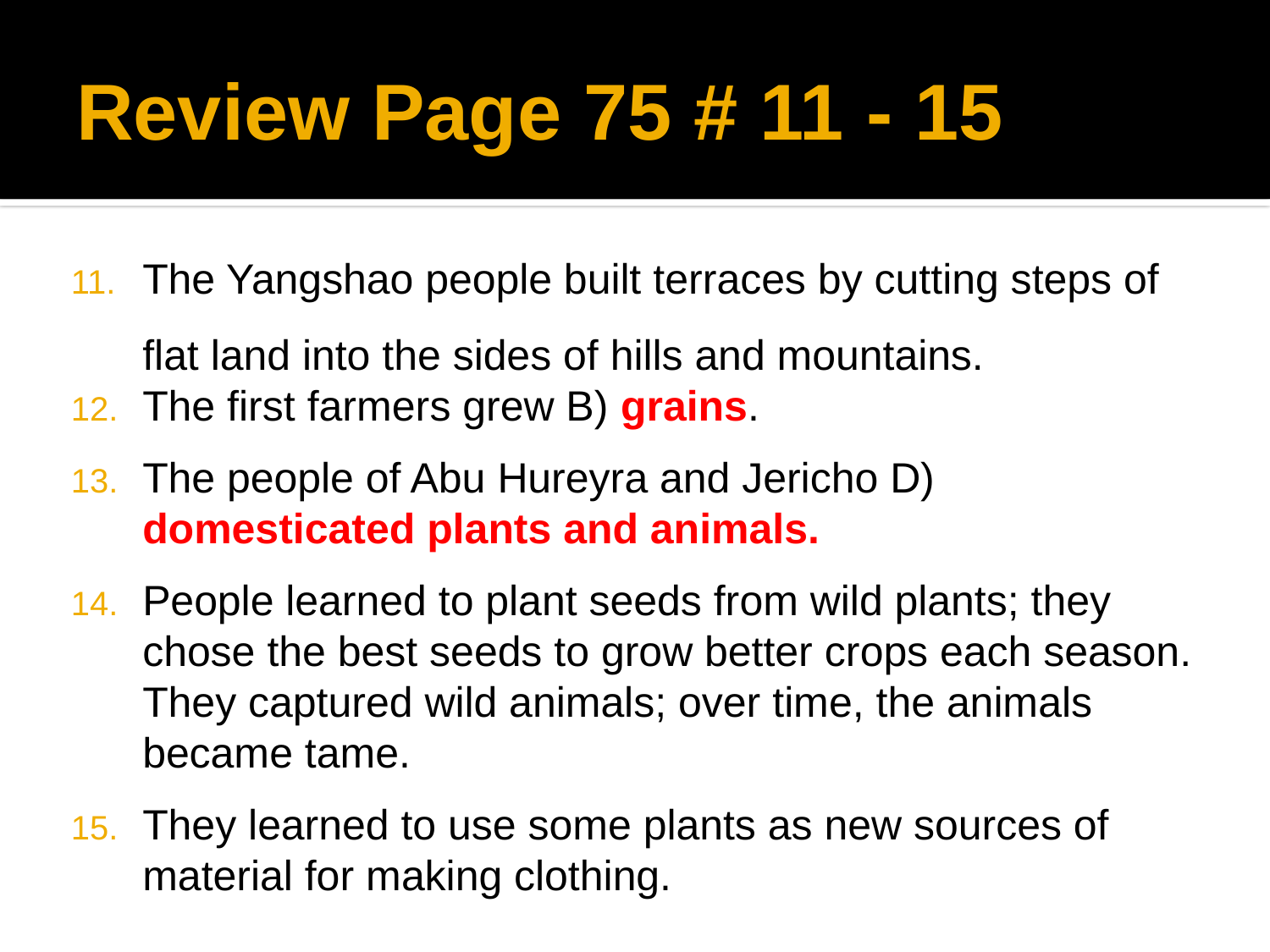

# Review Page 75 # 11 - 15
The Yangshao people built terraces by cutting steps of flat land into the sides of hills and mountains.
The first farmers grew B) grains.
The people of Abu Hureyra and Jericho D) domesticated plants and animals.
People learned to plant seeds from wild plants; they chose the best seeds to grow better crops each season. They captured wild animals; over time, the animals became tame.
They learned to use some plants as new sources of material for making clothing.